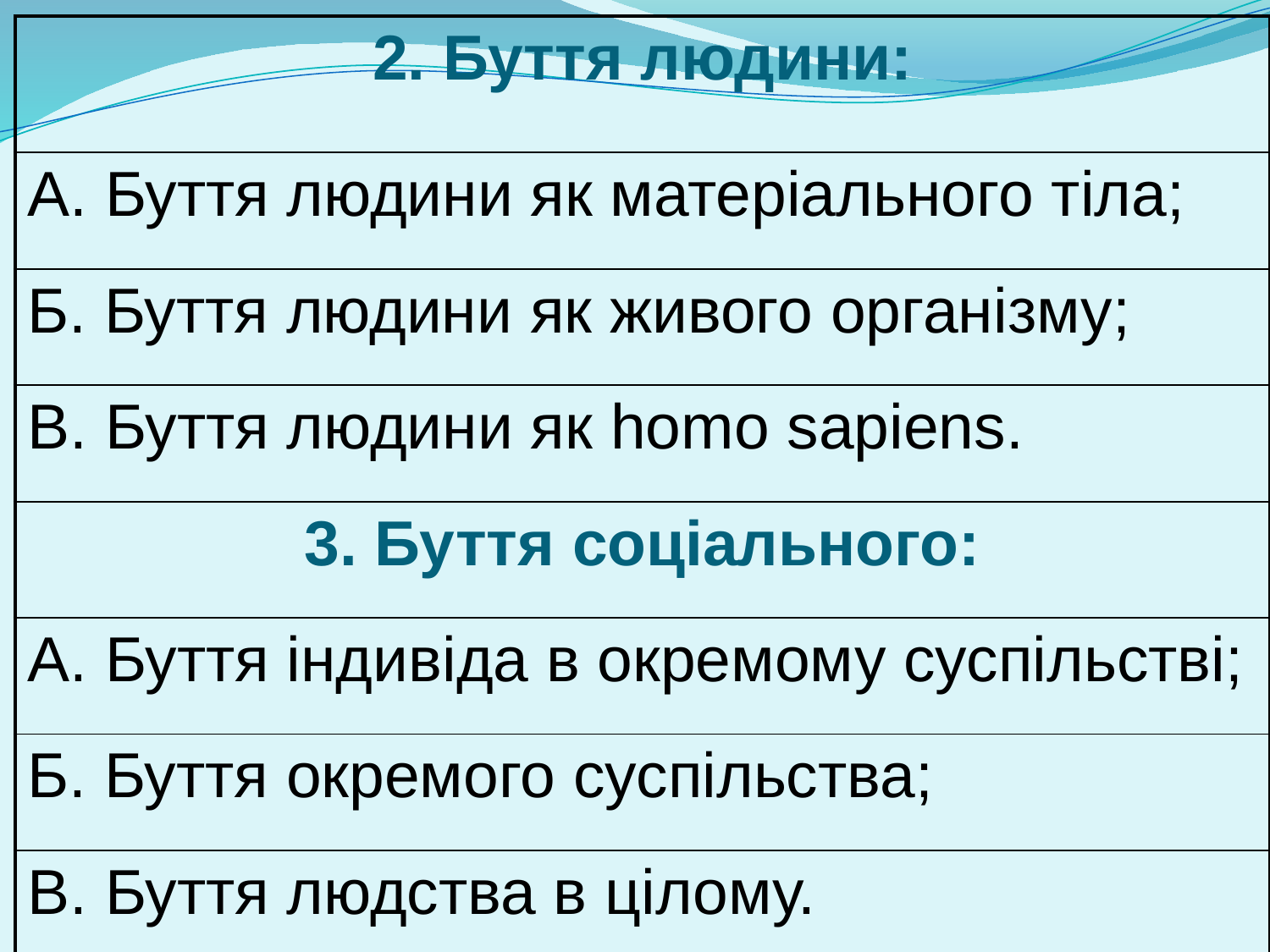

| 2. Буття людини: |
| --- |
| А. Буття людини як матеріального тіла; |
| Б. Буття людини як живого організму; |
| В. Буття людини як homo sapiens. |
| 3. Буття соціального: |
| А. Буття індивіда в окремому суспільстві; |
| Б. Буття окремого суспільства; |
| В. Буття людства в цілому. |